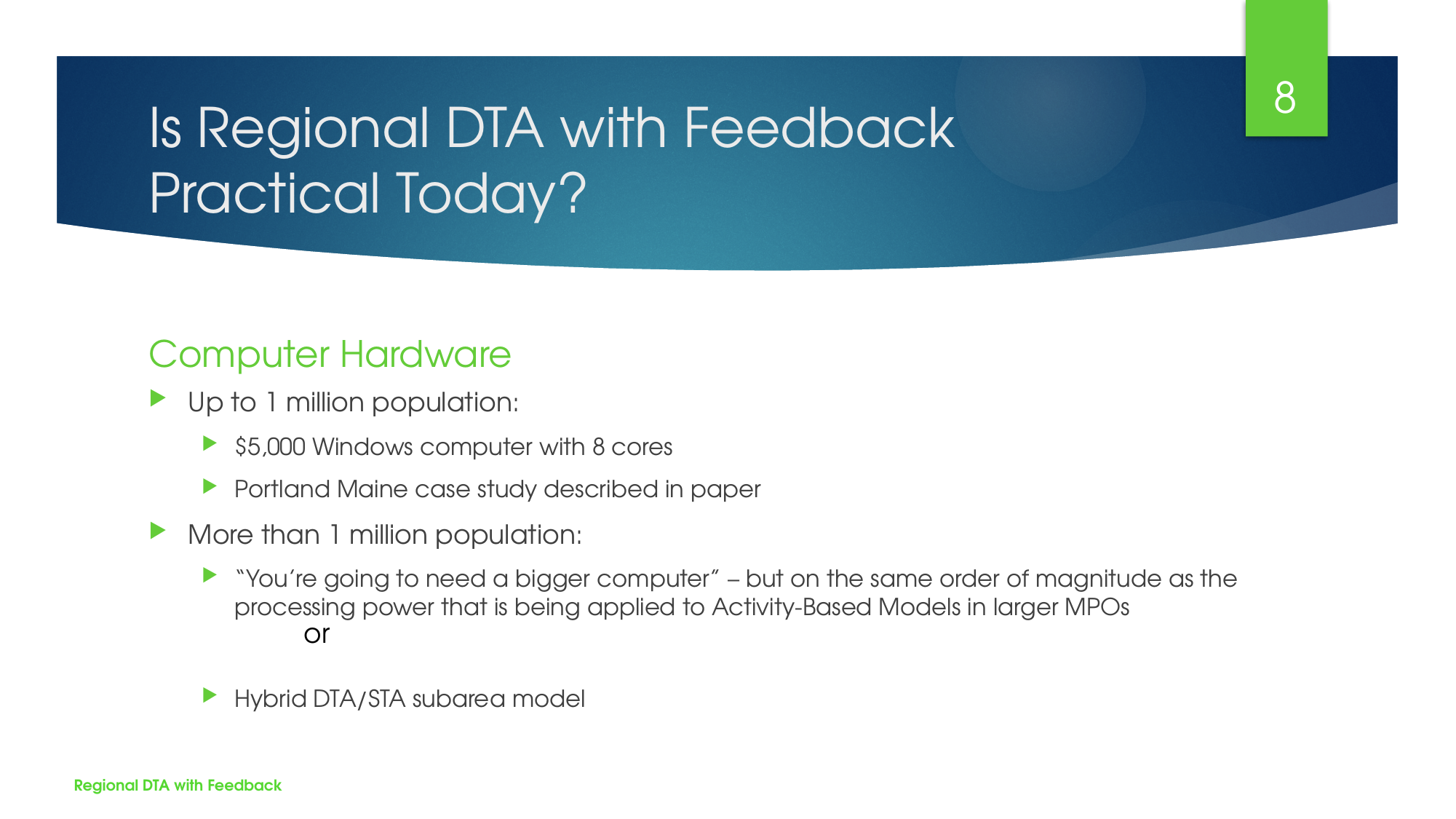

8
# Is Regional DTA with Feedback Practical Today?
Computer Hardware
Up to 1 million population:
$5,000 Windows computer with 8 cores
Portland Maine case study described in paper
More than 1 million population:
“You’re going to need a bigger computer” – but on the same order of magnitude as the processing power that is being applied to Activity-Based Models in larger MPOs

Hybrid DTA/STA subarea model

or
Regional DTA with Feedback